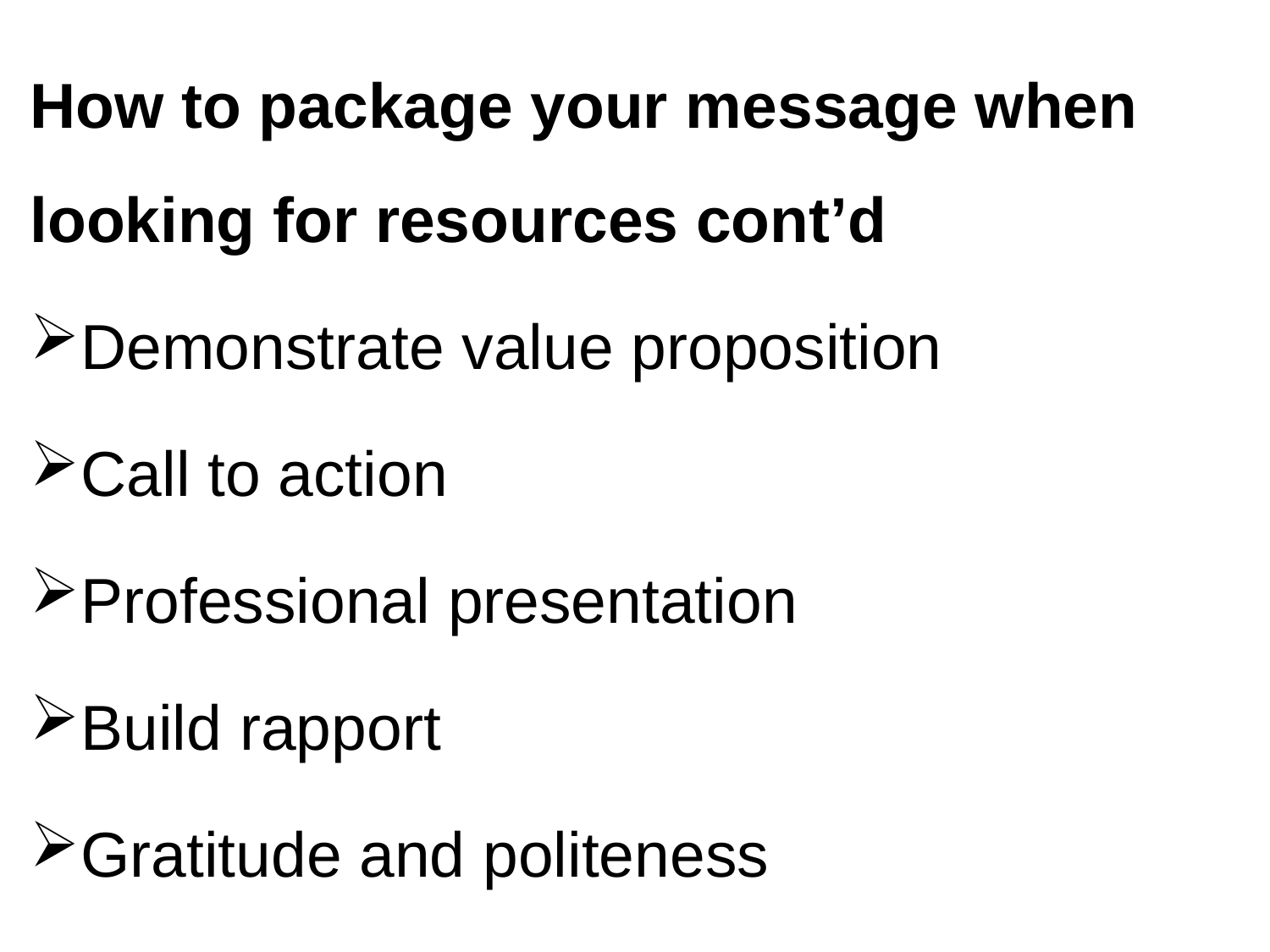

How to package your message when looking for resources cont’d
Demonstrate value proposition
Call to action
Professional presentation
Build rapport
Gratitude and politeness